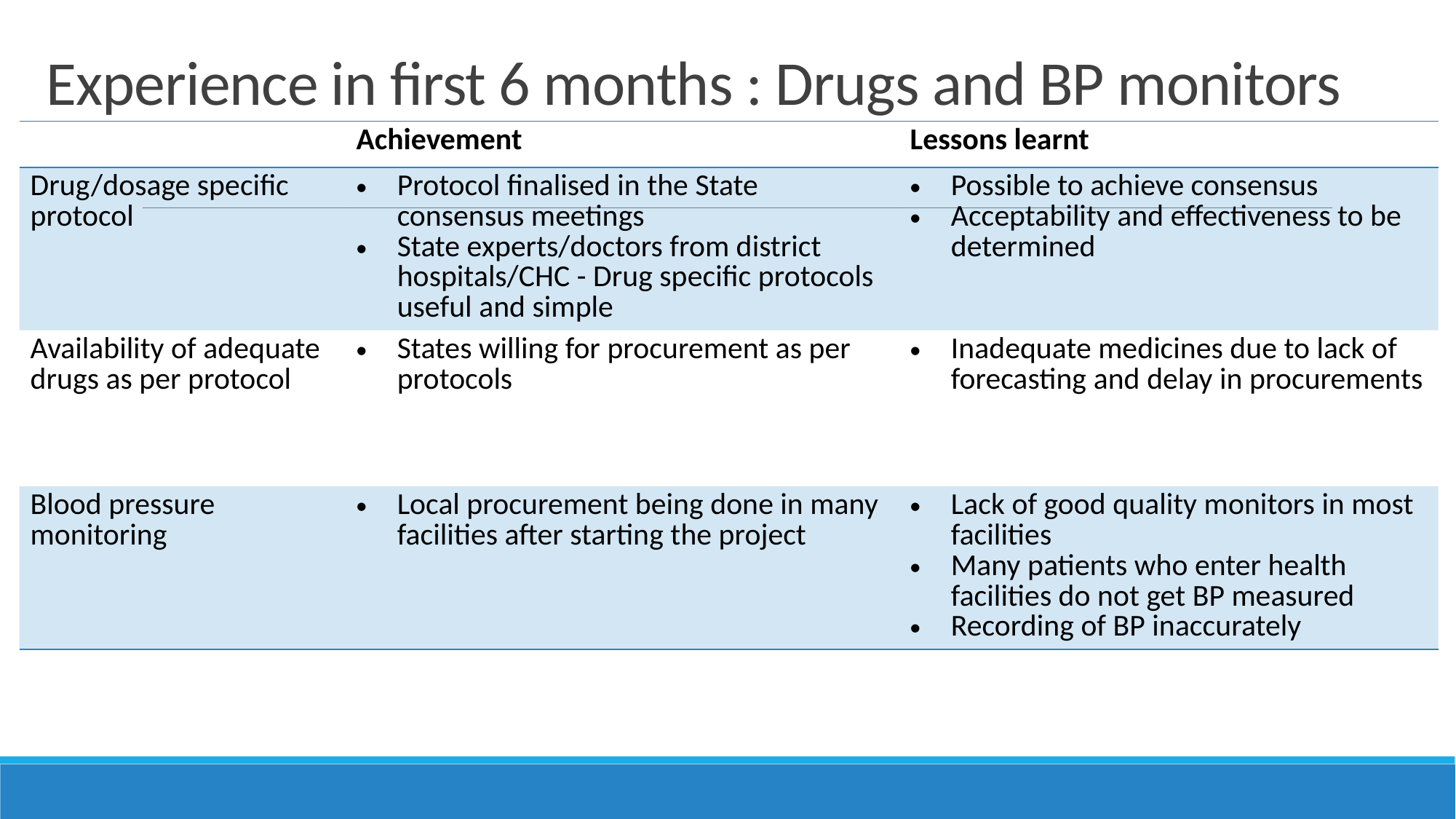

Experience in first 6 months : Drugs and BP monitors
|  | Achievement | Lessons learnt |
| --- | --- | --- |
| Drug/dosage specific protocol | Protocol finalised in the State consensus meetings State experts/doctors from district hospitals/CHC - Drug specific protocols useful and simple | Possible to achieve consensus Acceptability and effectiveness to be determined |
| Availability of adequate drugs as per protocol | States willing for procurement as per protocols | Inadequate medicines due to lack of forecasting and delay in procurements |
| Blood pressure monitoring | Local procurement being done in many facilities after starting the project | Lack of good quality monitors in most facilities Many patients who enter health facilities do not get BP measured Recording of BP inaccurately |